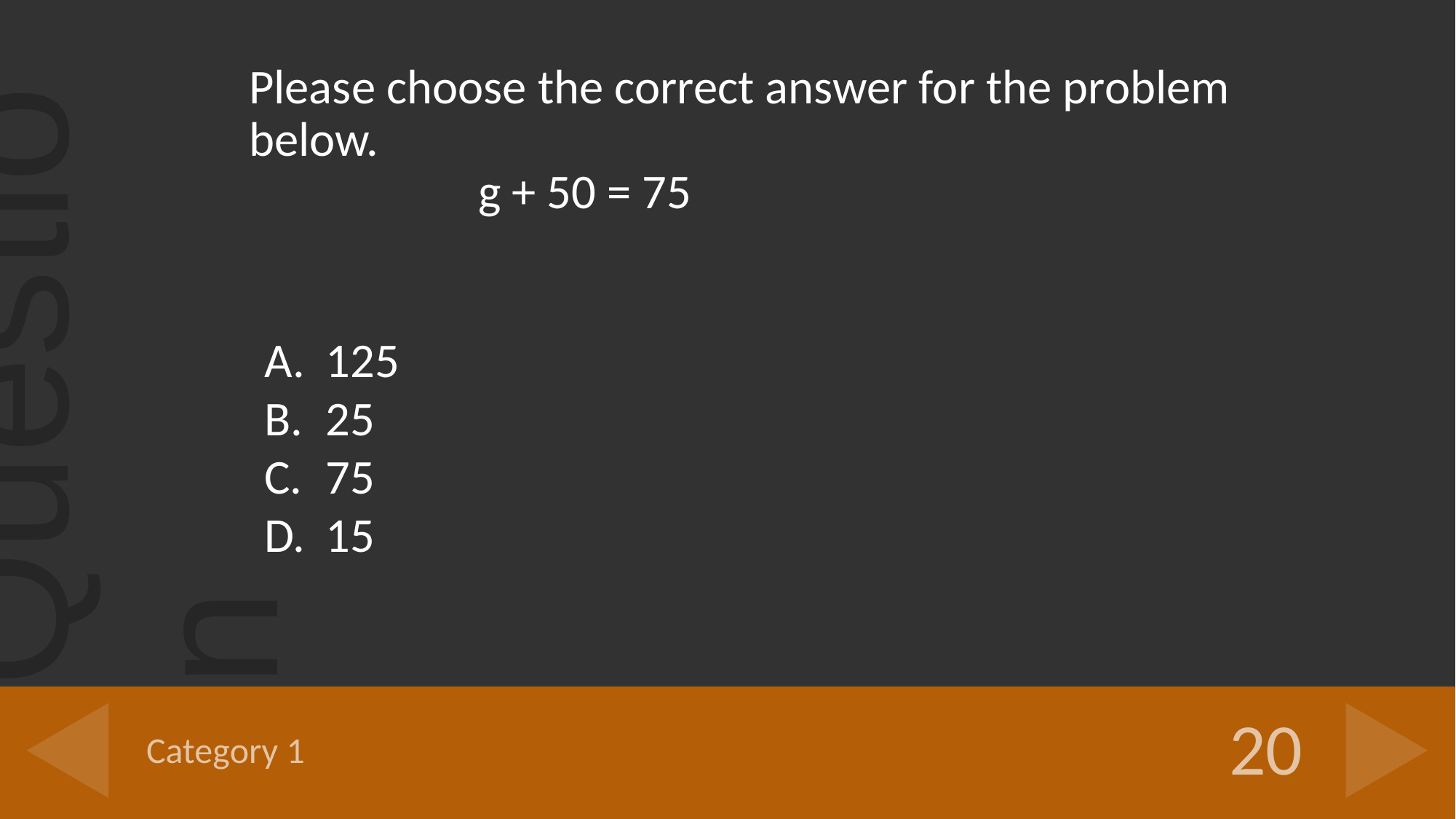

Please choose the correct answer for the problem below.
                     g + 50 = 75
125
25
75
15
# Category 1
20